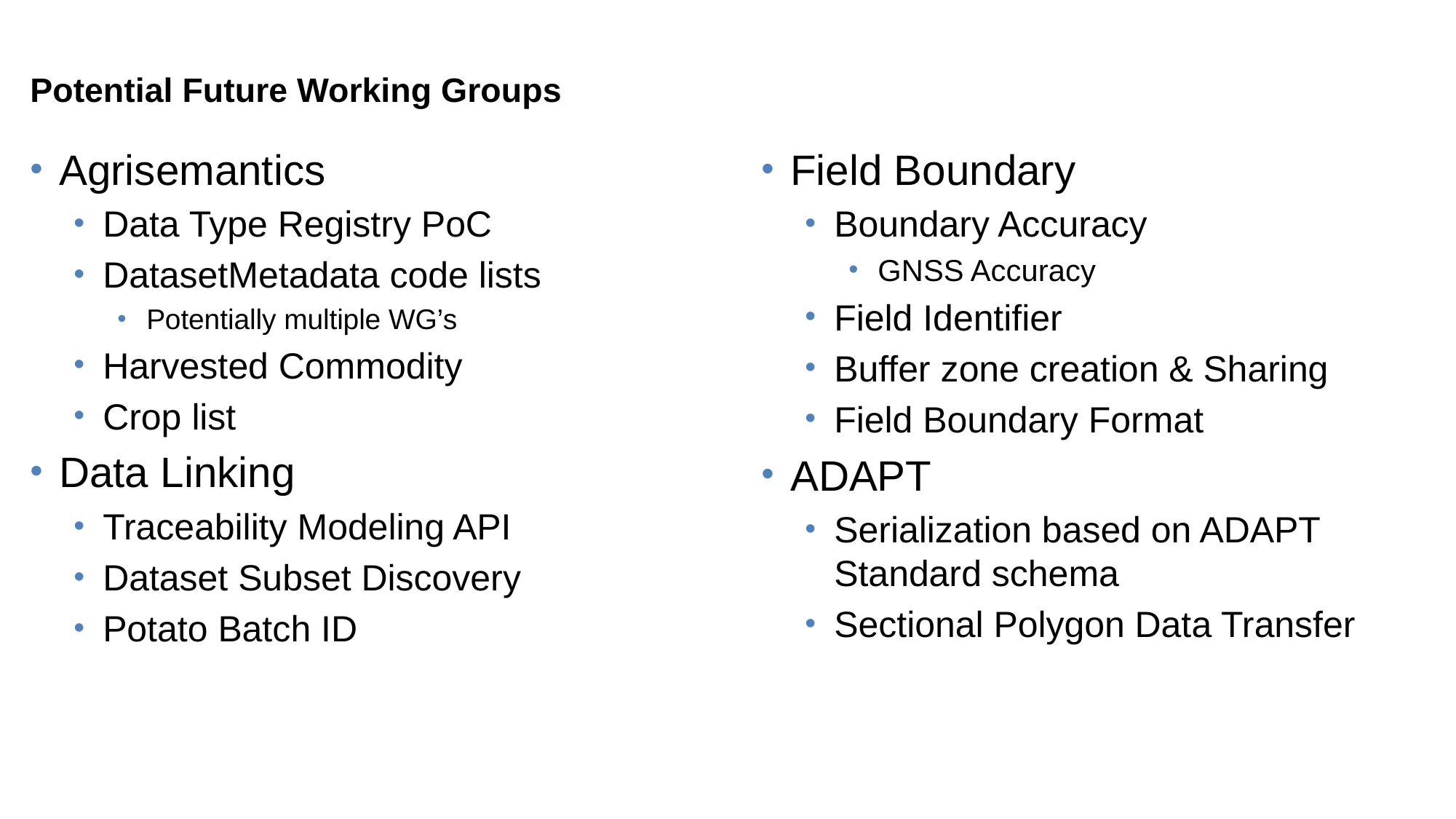

# Potential Future Working Groups
Agrisemantics
Data Type Registry PoC
DatasetMetadata code lists
Potentially multiple WG’s
Harvested Commodity
Crop list
Data Linking
Traceability Modeling API
Dataset Subset Discovery
Potato Batch ID
Field Boundary
Boundary Accuracy
GNSS Accuracy
Field Identifier
Buffer zone creation & Sharing
Field Boundary Format
ADAPT
Serialization based on ADAPT Standard schema
Sectional Polygon Data Transfer